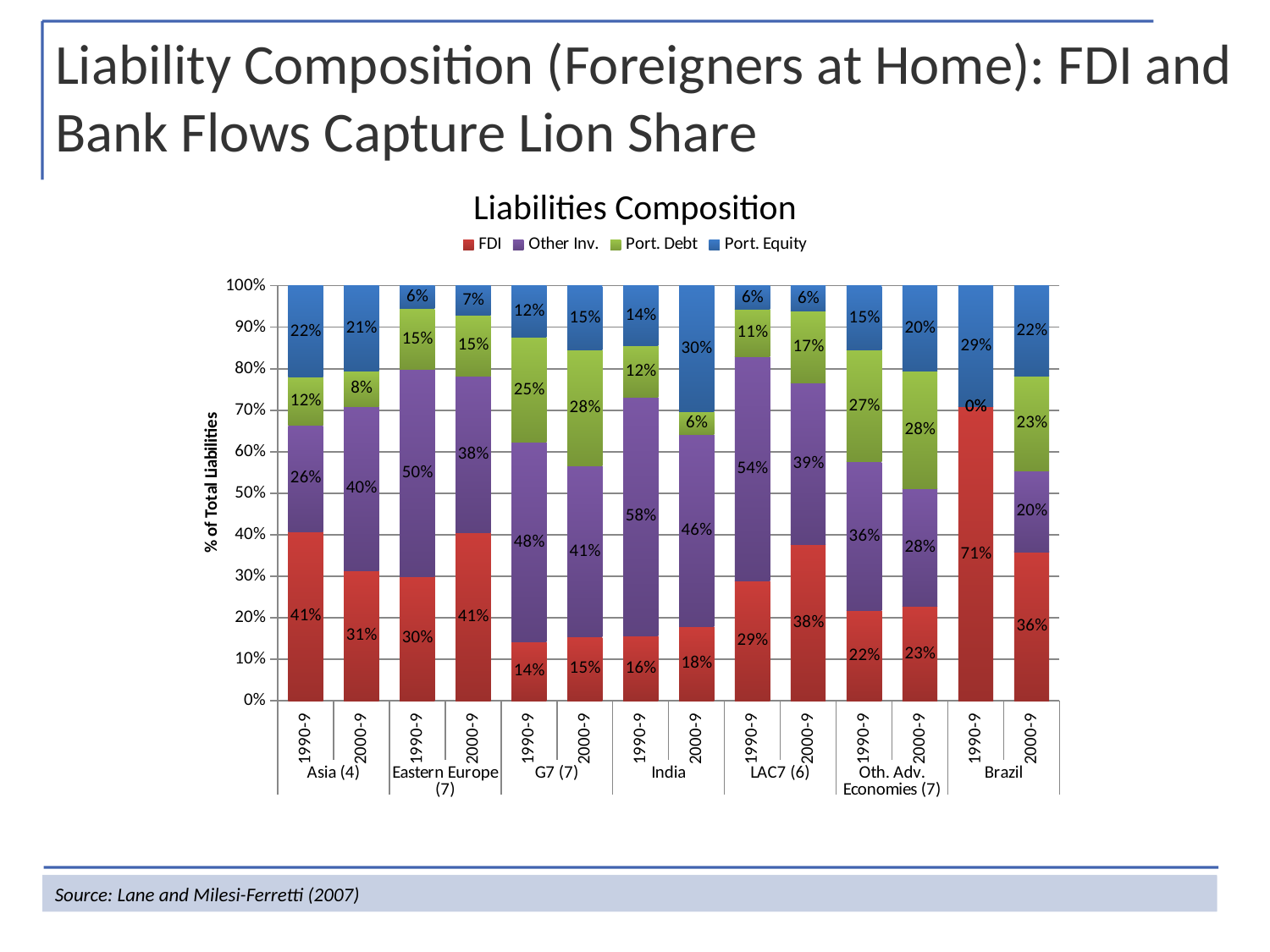

Liability Composition (Foreigners at Home): FDI and Bank Flows Capture Lion Share
Liabilities Composition

### Chart

| Category | FDI | Other Inv. | Port. Debt | Port. Equity |
|---|---|---|---|---|
| 1990-9 | 0.4076 | 0.25610000000000005 | 0.11609999999999998 | 0.2202 |
| 2000-9 | 0.3135000000000009 | 0.39580000000000154 | 0.08480000000000003 | 0.20590000000000044 |
| 1990-9 | 0.3000000000000003 | 0.498400000000001 | 0.14640000000000047 | 0.0552 |
| 2000-9 | 0.4055000000000001 | 0.3776000000000003 | 0.1462000000000004 | 0.0708 |
| 1990-9 | 0.1421 | 0.4805000000000003 | 0.2535 | 0.1238 |
| 2000-9 | 0.15360000000000001 | 0.4107 | 0.2798000000000004 | 0.15380000000000021 |
| 1990-9 | 0.15610000000000004 | 0.5761 | 0.12310000000000022 | 0.1447000000000004 |
| 2000-9 | 0.17940000000000048 | 0.4616 | 0.05540000000000003 | 0.3035000000000004 |
| 1990-9 | 0.2894000000000003 | 0.5404 | 0.11260000000000002 | 0.05750000000000002 |
| 2000-9 | 0.3760000000000009 | 0.39080000000000137 | 0.1718 | 0.0614 |
| 1990-9 | 0.21670000000000048 | 0.3587 | 0.2702 | 0.15440000000000054 |
| 2000-9 | 0.2266 | 0.2837 | 0.2847 | 0.20490000000000044 |
| 1990-9 | 0.7081626994188552 | 0.0 | 0.0 | 0.29183730058114477 |
| 2000-9 | 0.3591141265356153 | 0.19548030904239186 | 0.2286683261180984 | 0.21673723830389607 |
Source: Lane and Milesi-Ferretti (2007)